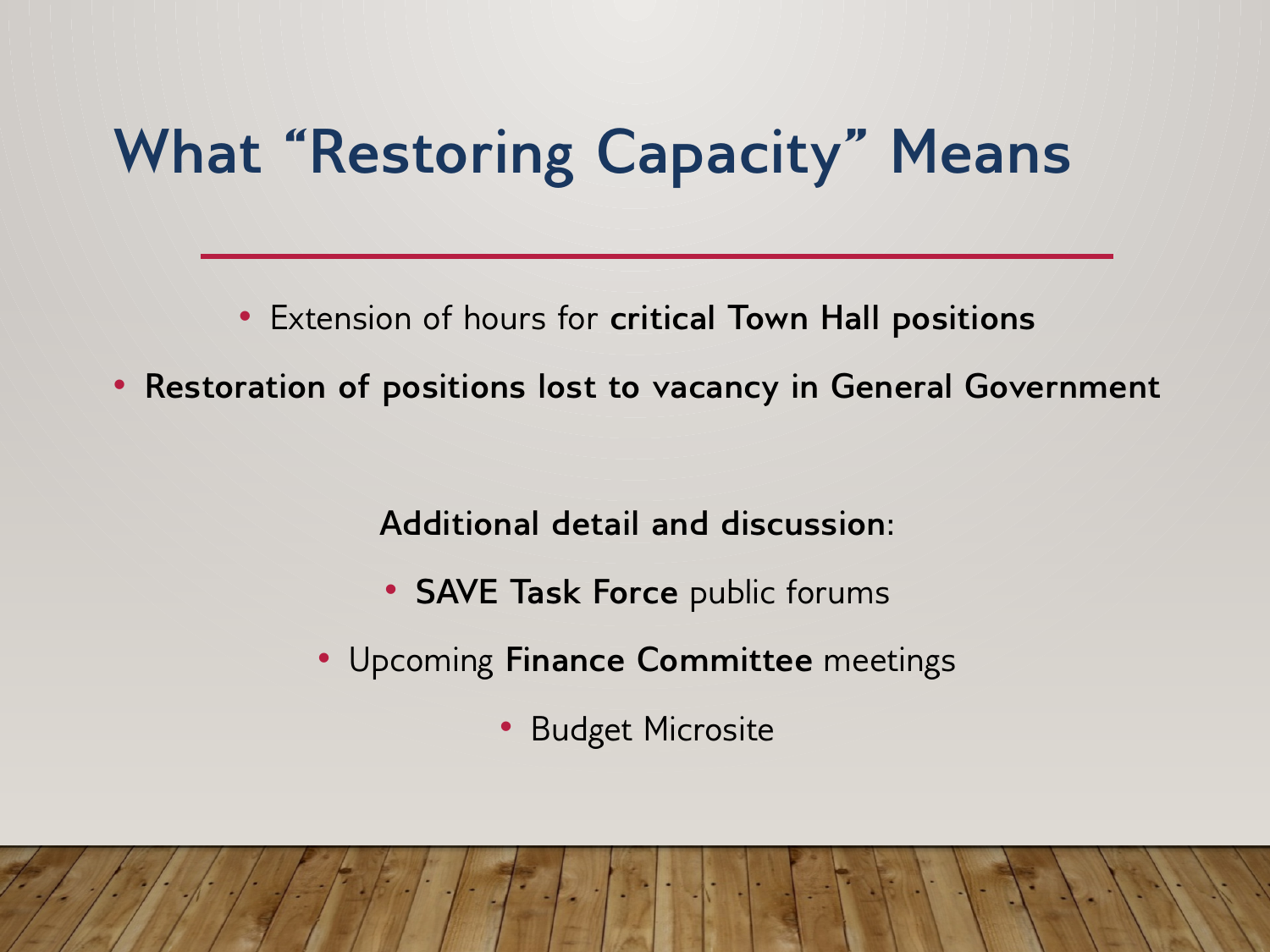

What “Restoring Capacity” Means
Extension of hours for critical Town Hall positions
Restoration of positions lost to vacancy in General Government

Additional detail and discussion:
SAVE Task Force public forums
Upcoming Finance Committee meetings
Budget Microsite